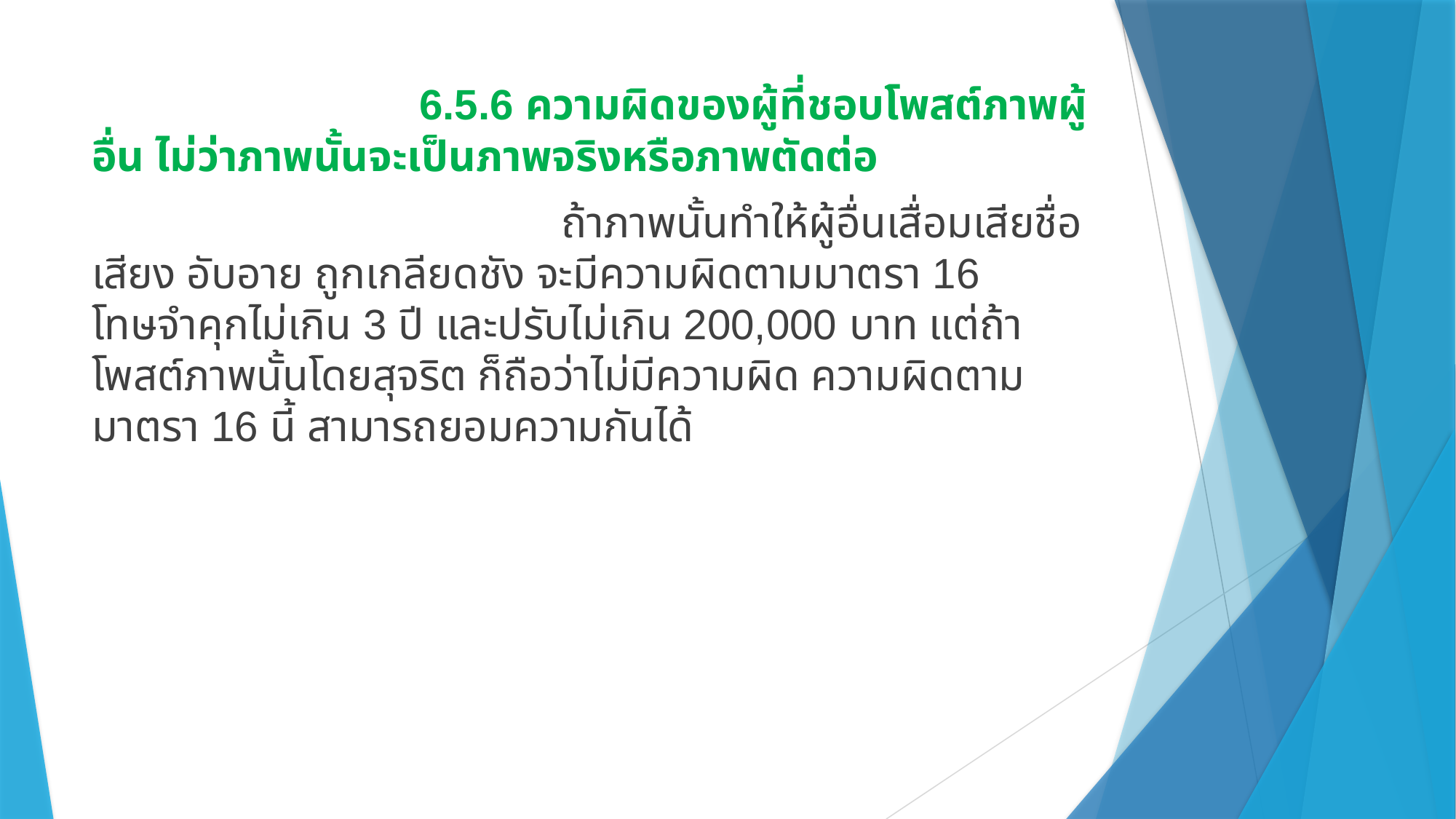

6.5.6 ความผิดของผู้ที่ชอบโพสต์ภาพผู้อื่น ไม่ว่าภาพนั้นจะเป็นภาพจริงหรือภาพตัดต่อ
				   ถ้าภาพนั้นทำให้ผู้อื่นเสื่อมเสียชื่อเสียง อับอาย ถูกเกลียดชัง จะมีความผิดตามมาตรา 16 โทษจำคุกไม่เกิน 3 ปี และปรับไม่เกิน 200,000 บาท แต่ถ้า
โพสต์ภาพนั้นโดยสุจริต ก็ถือว่าไม่มีความผิด ความผิดตามมาตรา 16 นี้ สามารถยอมความกันได้

#